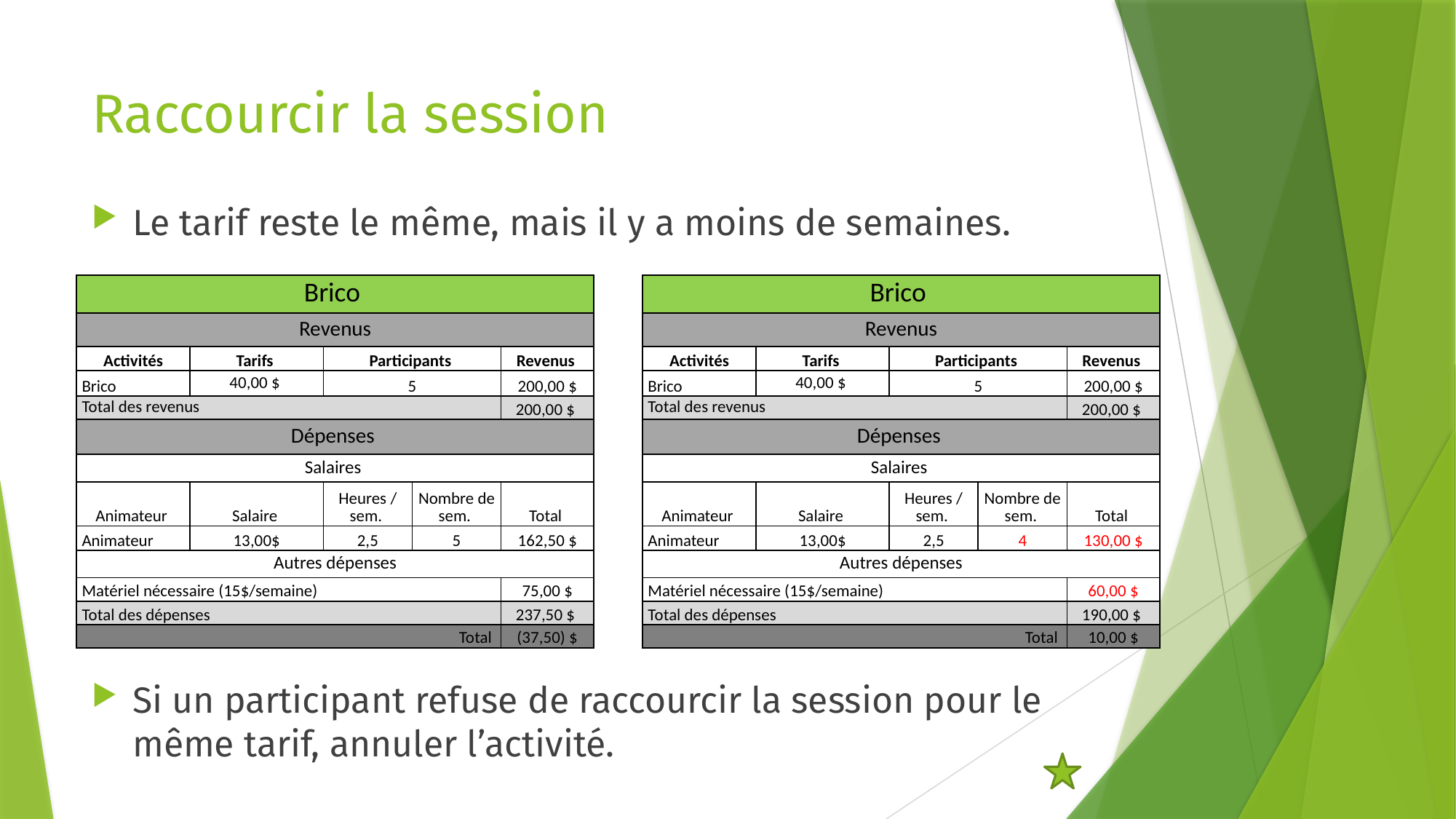

# Raccourcir la session
Le tarif reste le même, mais il y a moins de semaines.

Si un participant refuse de raccourcir la session pour le même tarif, annuler l’activité.

| Brico |  |  |  |  |
| --- | --- | --- | --- | --- |
| Revenus |  |  |  |  |
| Activités | Tarifs | Participants |  | Revenus |
| Brico | 40,00 $ | 5 |  | 200,00 $ |
| Total des revenus |  |  |  | 200,00 $ |
| Dépenses |  |  |  |  |
| Salaires |  |  |  |  |
| Animateur | Salaire | Heures / sem. | Nombre de sem. | Total |
| Animateur | 13,00$ | 2,5 | 5 | 162,50 $ |
| Autres dépenses |  |  |  |  |
| Matériel nécessaire (15$/semaine) |  |  |  | 75,00 $ |
| Total des dépenses |  |  |  | 237,50 $ |
| Total |  |  |  | (37,50) $ |
| Brico |  |  |  |  |
| --- | --- | --- | --- | --- |
| Revenus |  |  |  |  |
| Activités | Tarifs | Participants |  | Revenus |
| Brico | 40,00 $ | 5 |  | 200,00 $ |
| Total des revenus |  |  |  | 200,00 $ |
| Dépenses |  |  |  |  |
| Salaires |  |  |  |  |
| Animateur | Salaire | Heures / sem. | Nombre de sem. | Total |
| Animateur | 13,00$ | 2,5 | 4 | 130,00 $ |
| Autres dépenses |  |  |  |  |
| Matériel nécessaire (15$/semaine) |  |  |  | 60,00 $ |
| Total des dépenses |  |  |  | 190,00 $ |
| Total |  |  |  | 10,00 $ |